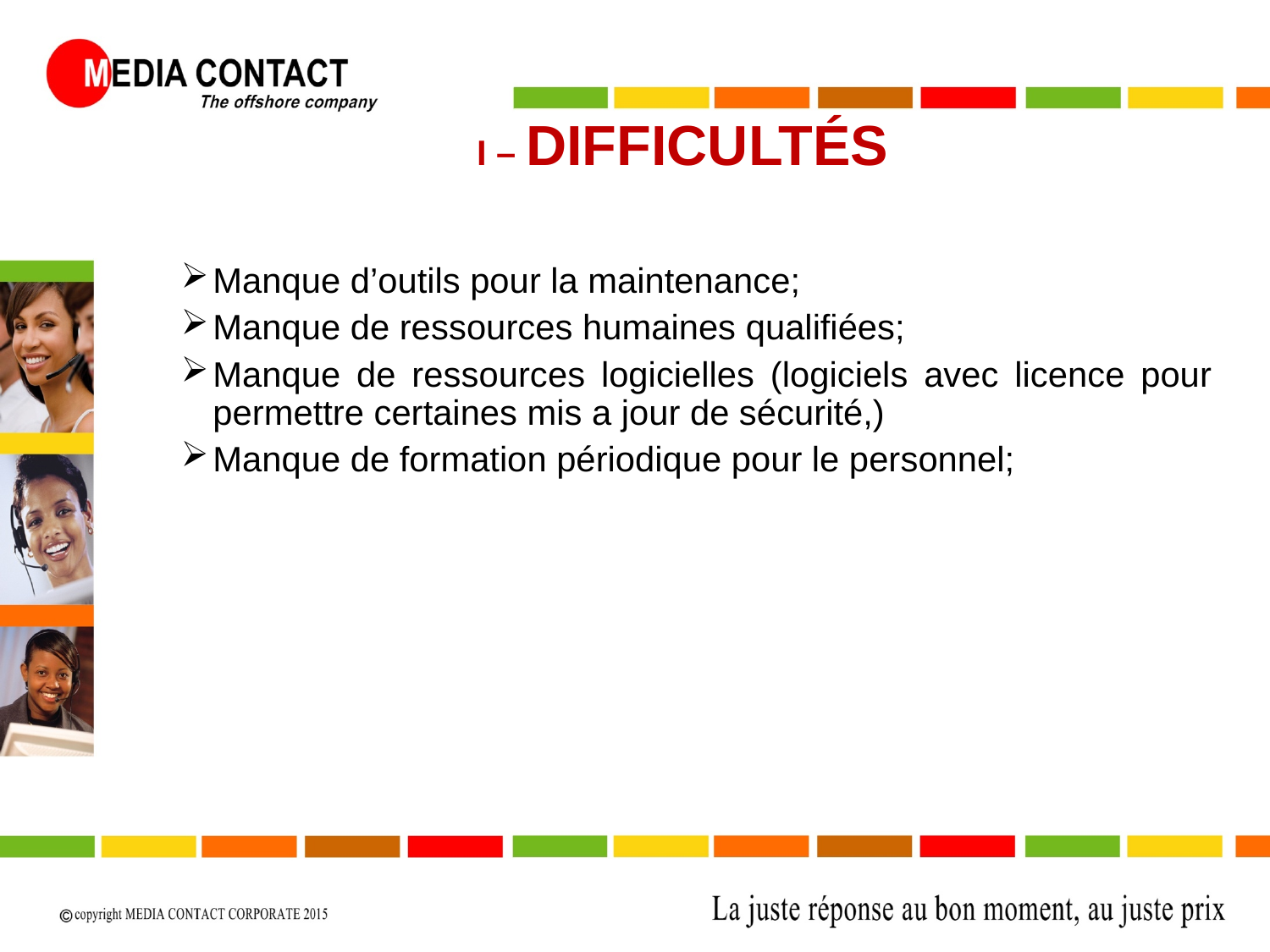

I – DIFFICULTÉS
Manque d’outils pour la maintenance;
Manque de ressources humaines qualifiées;
Manque de ressources logicielles (logiciels avec licence pour permettre certaines mis a jour de sécurité,)
Manque de formation périodique pour le personnel;